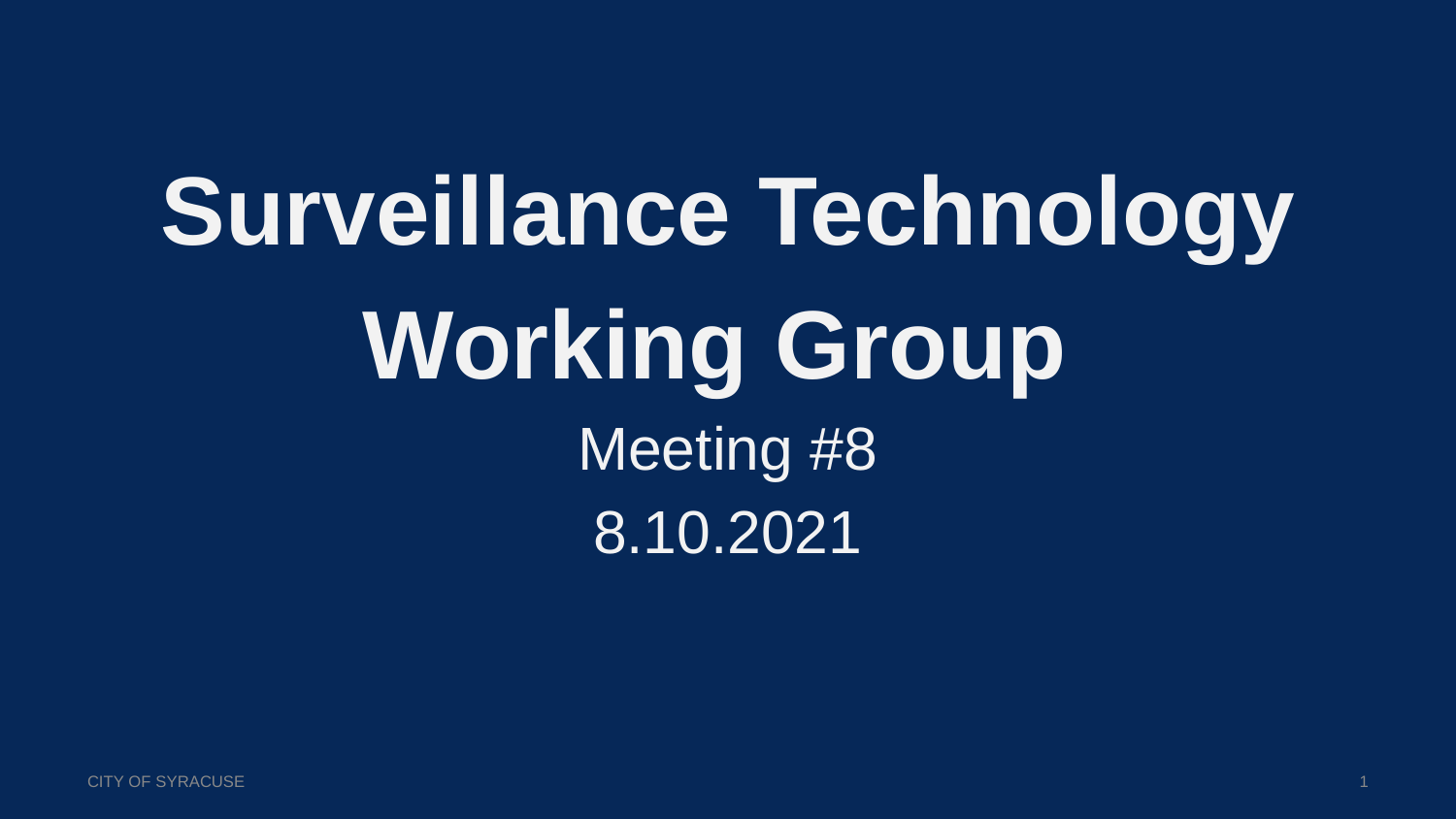

# Surveillance Technology Working Group
Meeting #8
8.10.2021
CITY OF SYRACUSE